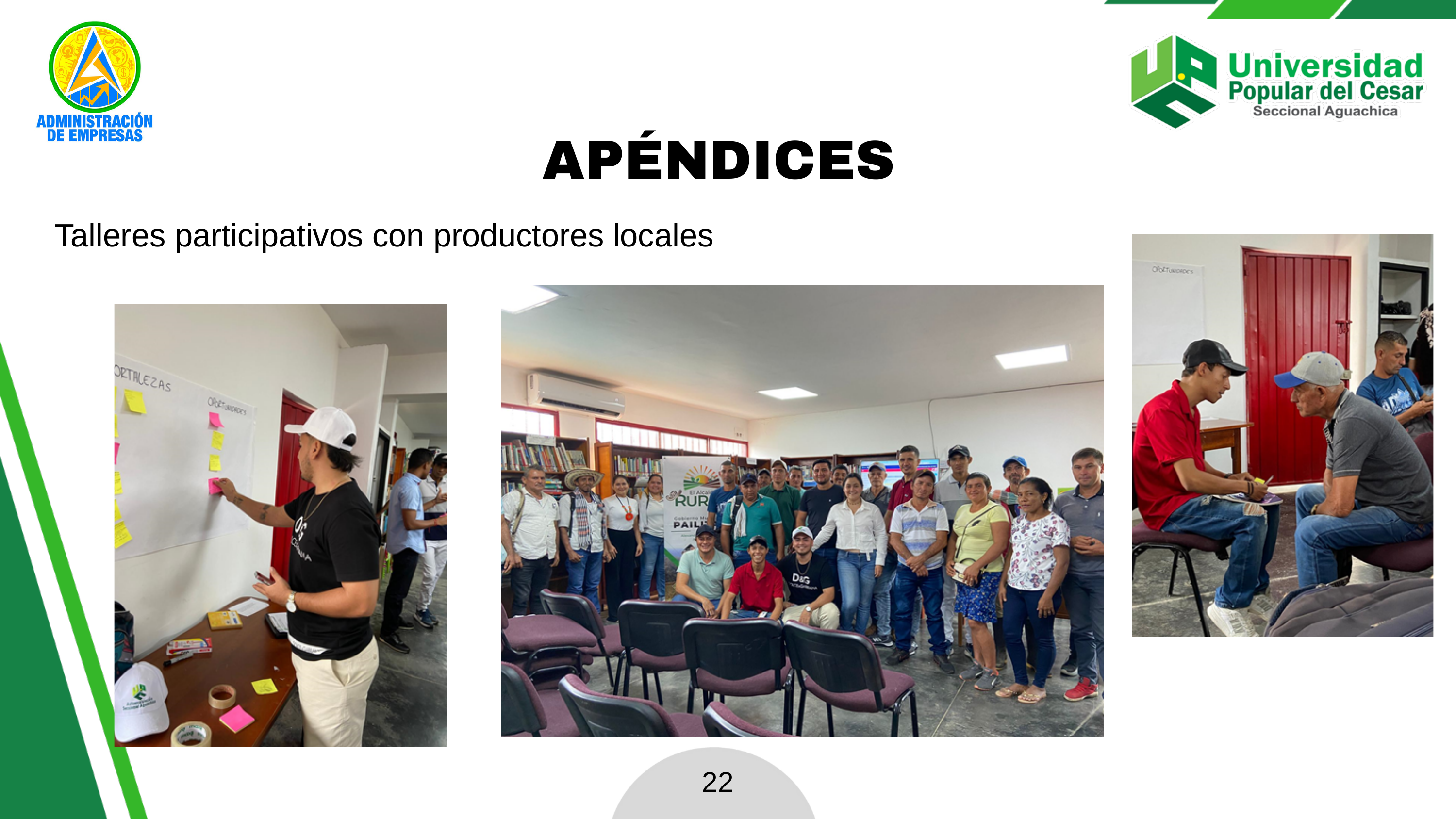

APÉNDICES
Talleres participativos con productores locales

22